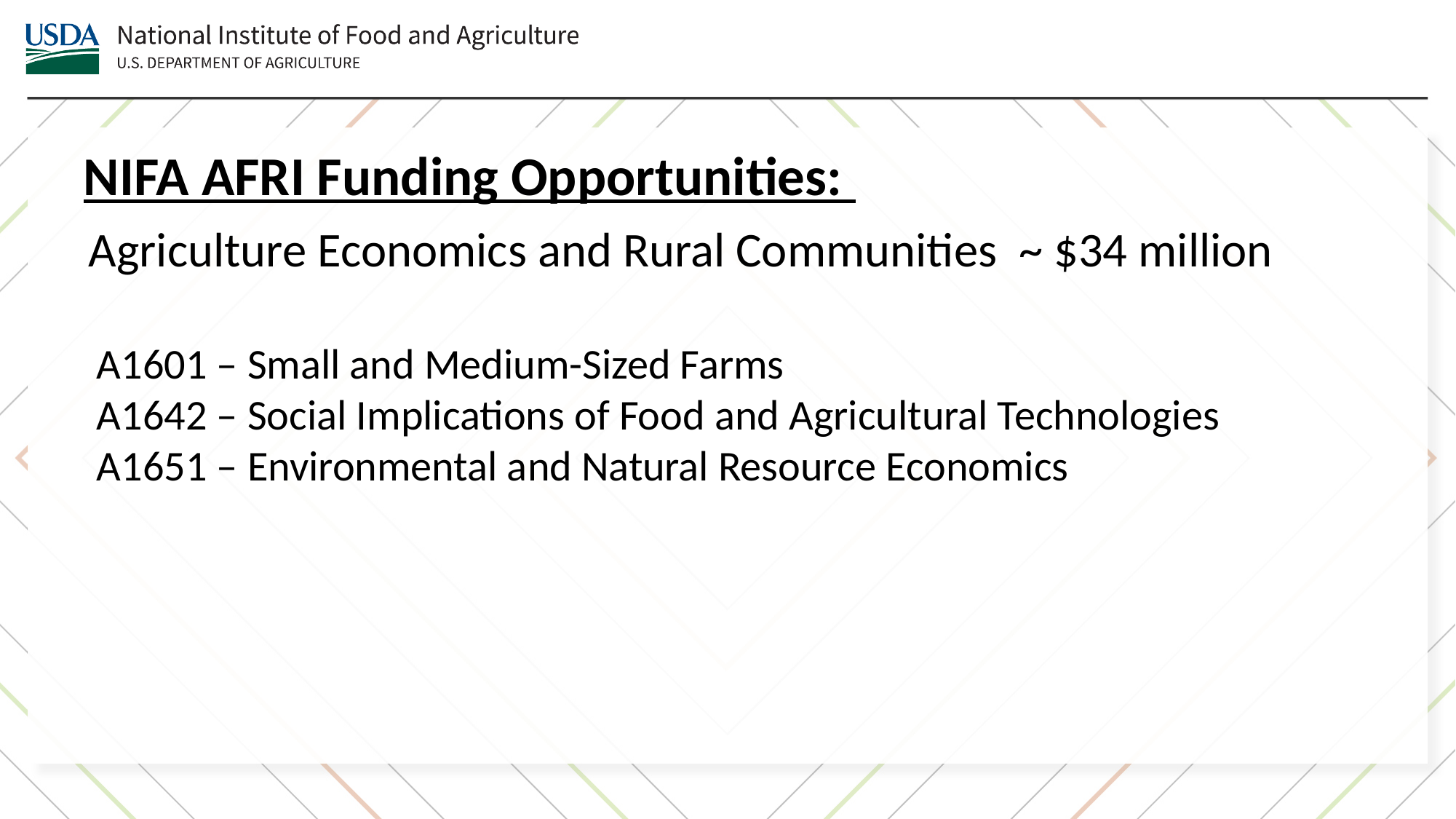

NIFA AFRI Funding Opportunities:
Agriculture Economics and Rural Communities  ~ $34 million
A1601 – Small and Medium-Sized Farms
A1642 – Social Implications of Food and Agricultural Technologies
A1651 – Environmental and Natural Resource Economics